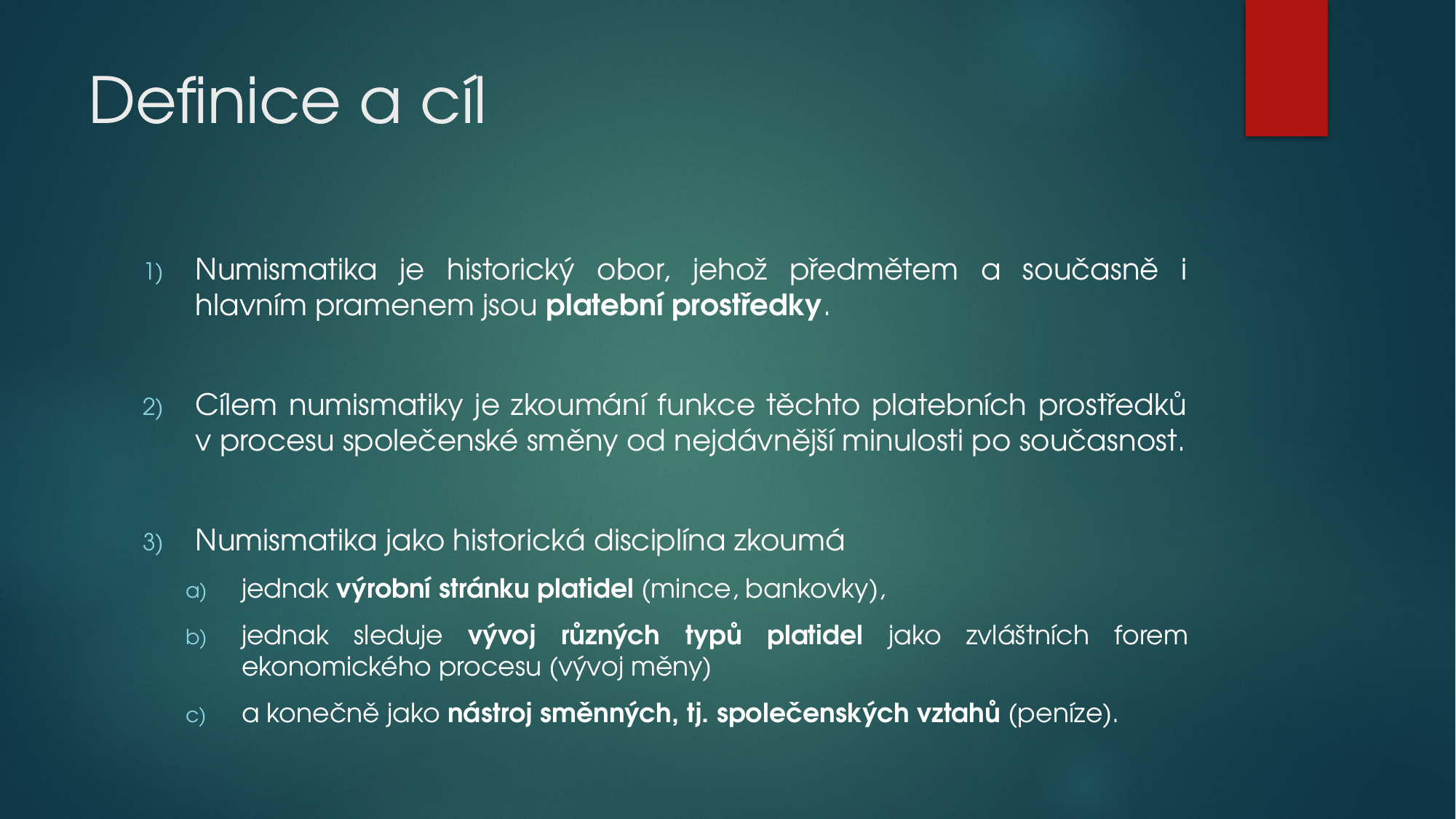

# Definice a cíl
Numismatika je historický obor, jehož předmětem a současně i hlavním pramenem jsou platební prostředky.

Cílem numismatiky je zkoumání funkce těchto platebních prostředků v procesu společenské směny od nejdávnější minulosti po současnost.

Numismatika jako historická disciplína zkoumá
jednak výrobní stránku platidel (mince, bankovky),
jednak sleduje vývoj různých typů platidel jako zvláštních forem ekonomického procesu (vývoj měny)
a konečně jako nástroj směnných, tj. společenských vztahů (peníze).